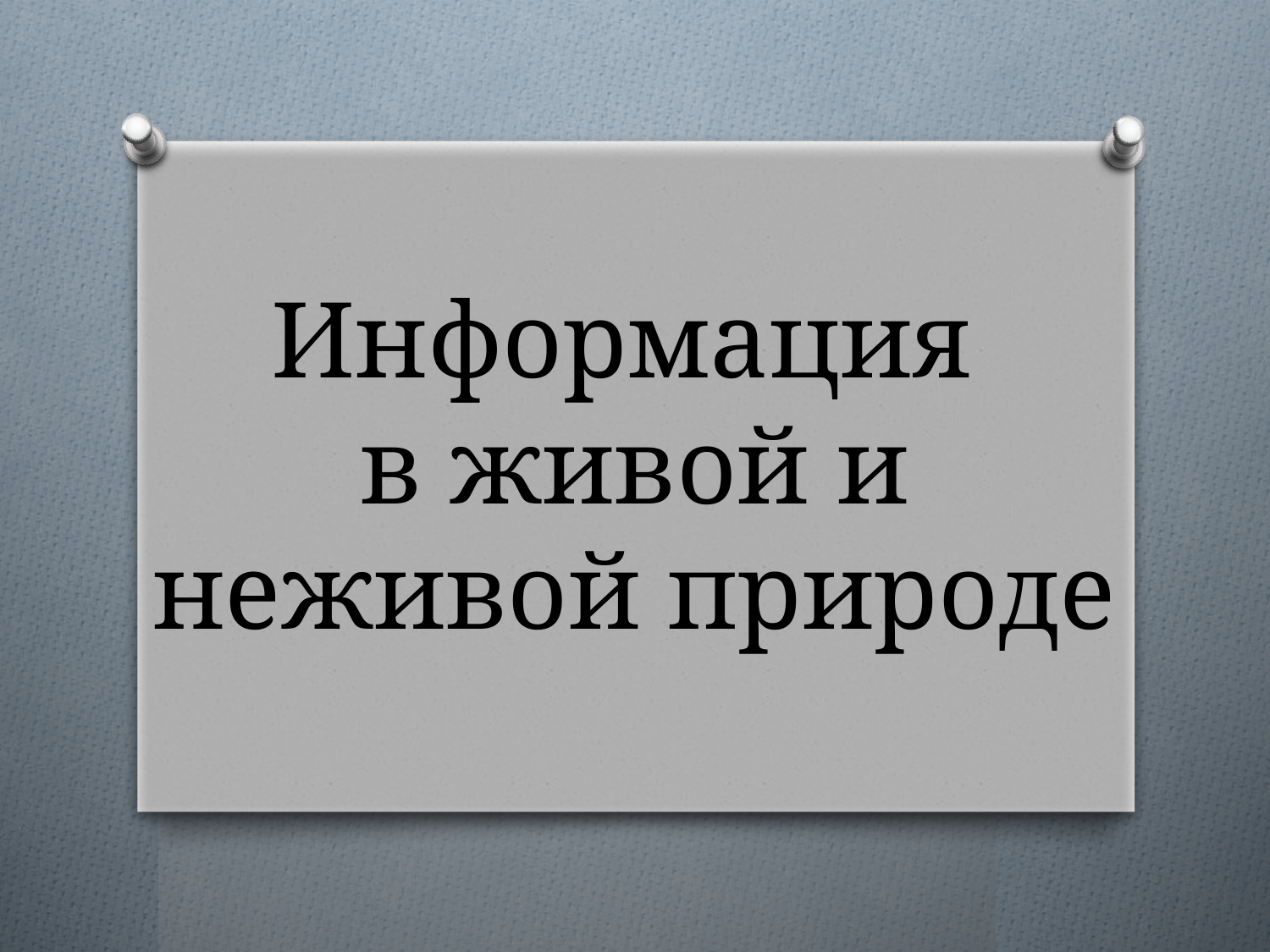

# Информация в живой и неживой природе